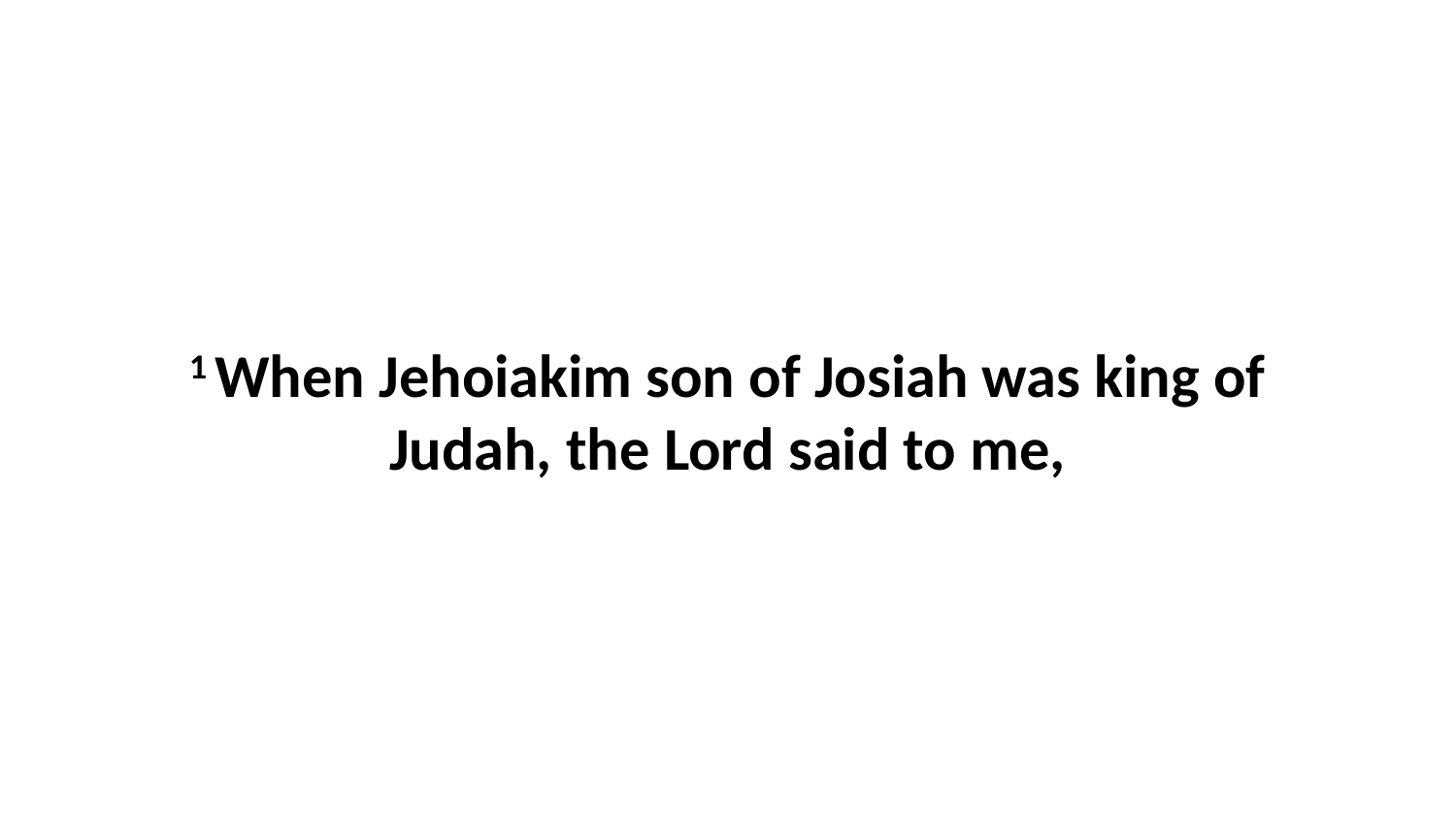

1 When Jehoiakim son of Josiah was king of Judah, the Lord said to me,